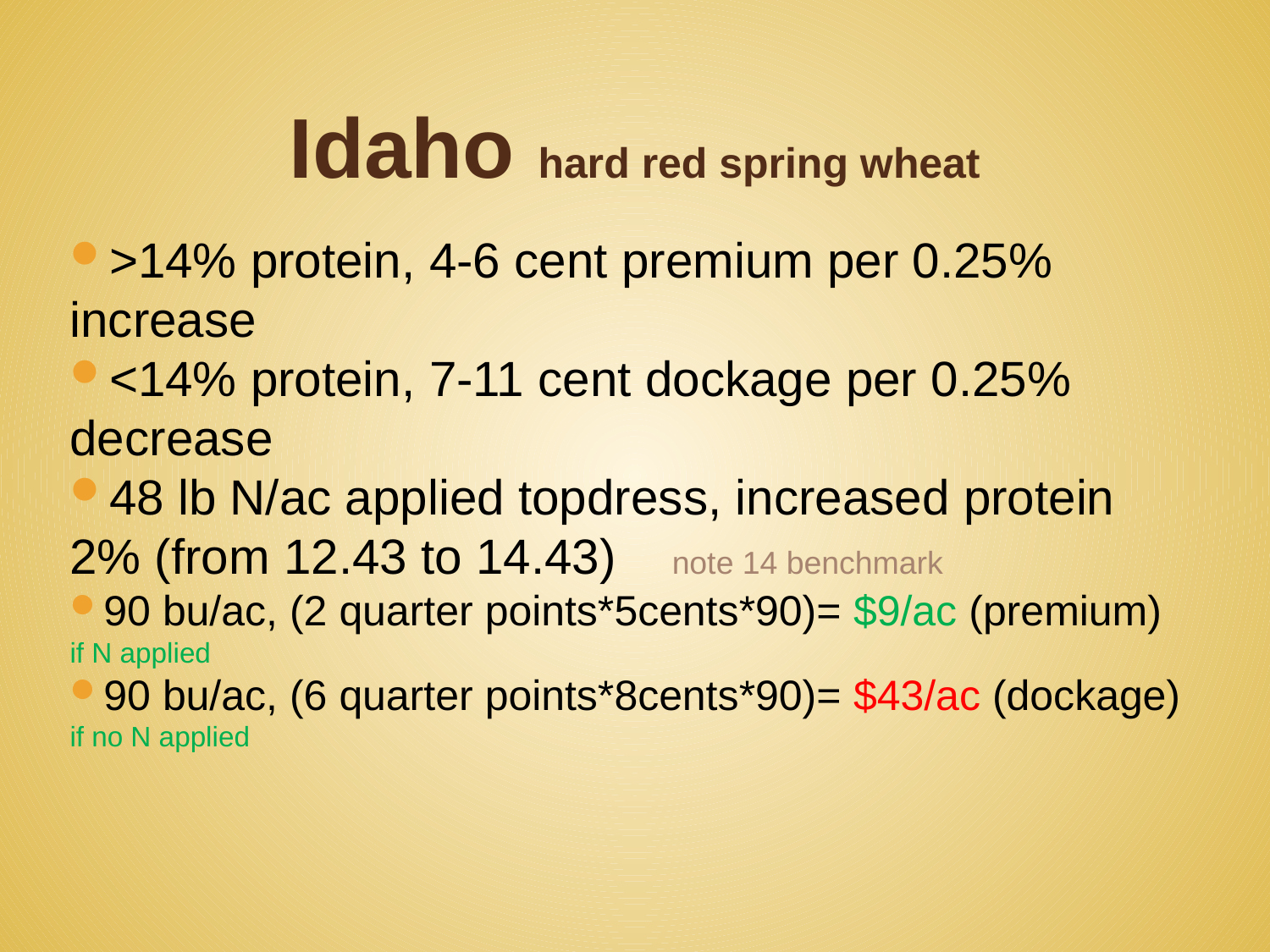

# Idaho hard red spring wheat
>14% protein, 4-6 cent premium per 0.25% increase
<14% protein, 7-11 cent dockage per 0.25% decrease
48 lb N/ac applied topdress, increased protein 2% (from 12.43 to 14.43)    note 14 benchmark
90 bu/ac, (2 quarter points*5cents*90)= $9/ac (premium)
if N applied
90 bu/ac, (6 quarter points*8cents*90)= $43/ac (dockage)
if no N applied